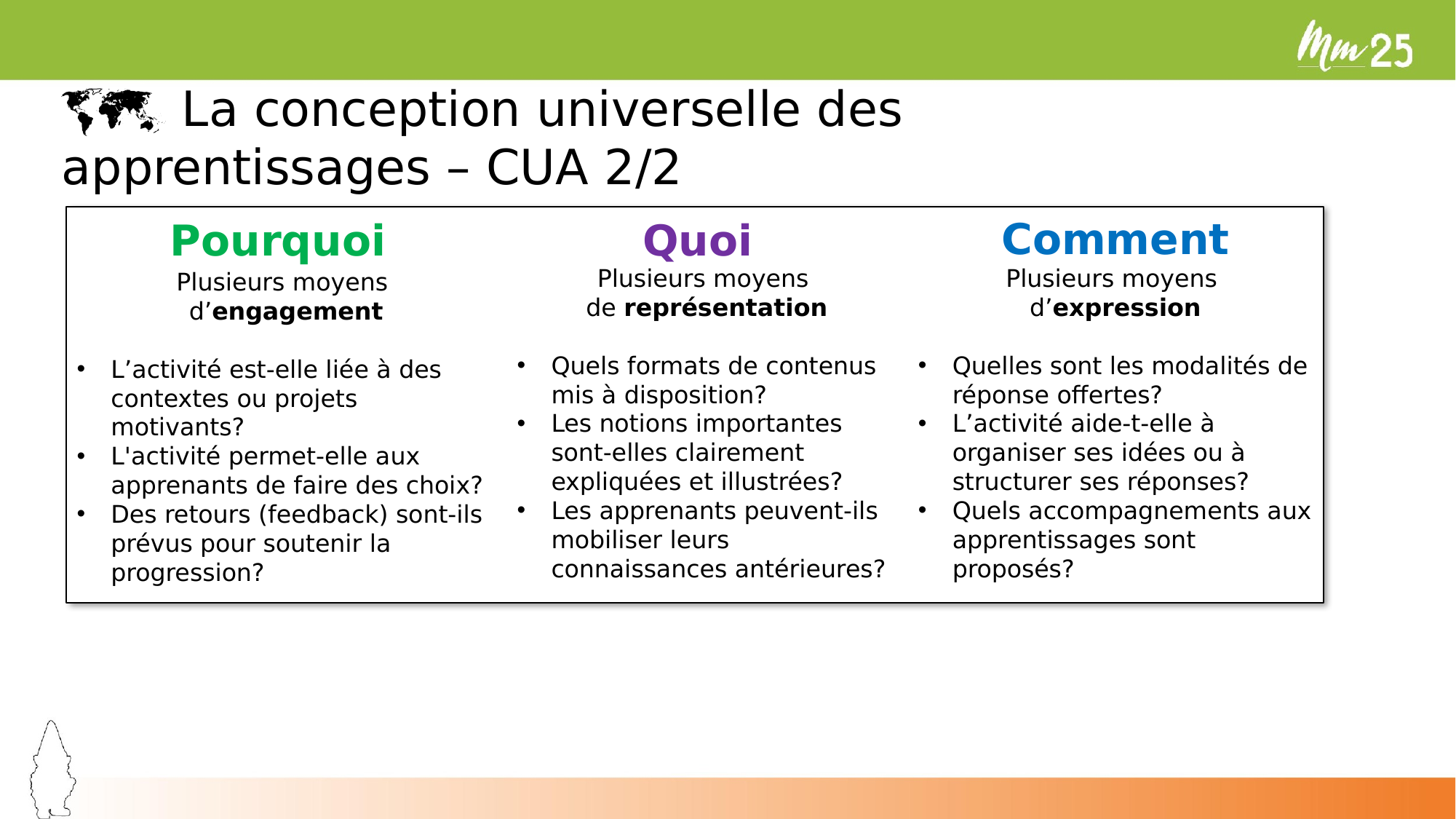

🗺️ La conception universelle des apprentissages – CUA 2/2

Comment
Pourquoi
Quoi
Plusieurs moyens
de représentation

Quels formats de contenus mis à disposition?
Les notions importantes sont-elles clairement expliquées et illustrées?
Les apprenants peuvent-ils mobiliser leurs connaissances antérieures?

Plusieurs moyens
d’expression

Quelles sont les modalités de réponse offertes?
L’activité aide-t-elle à organiser ses idées ou à structurer ses réponses?
Quels accompagnements aux apprentissages sont proposés?
Plusieurs moyens
d’engagement

L’activité est-elle liée à des contextes ou projets motivants?
L'activité permet-elle aux apprenants de faire des choix?
Des retours (feedback) sont-ils prévus pour soutenir la progression?